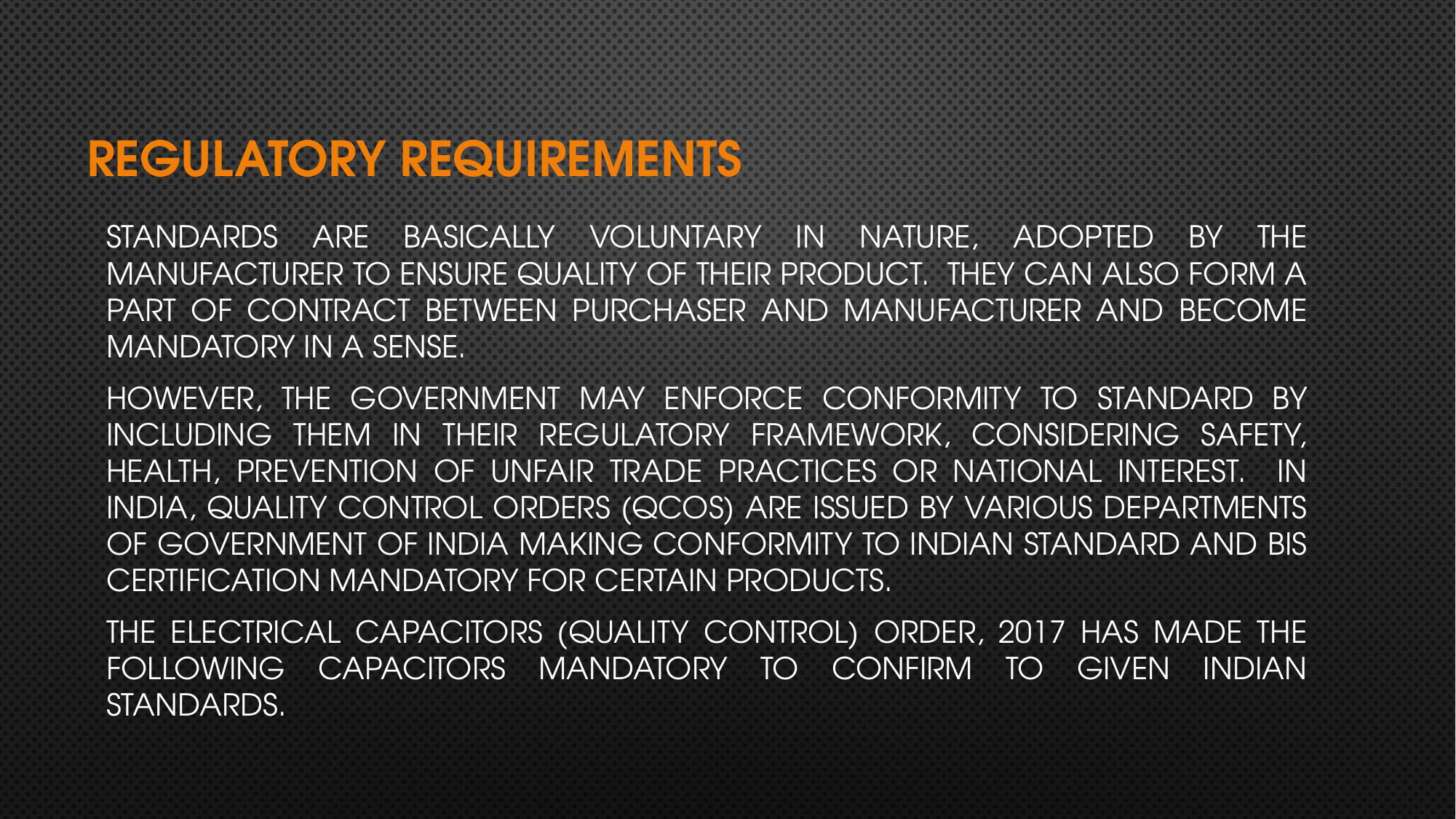

# REGULATORY REQUIREMENTS
Standards are basically voluntary in nature, adopted by the manufacturer to ensure quality of their product.  They can also form a part of contract between purchaser and manufacturer and become mandatory in a sense.
However, the government may enforce conformity to standard by including them in their regulatory framework, considering safety, health, prevention of unfair trade practices or national interest.  In India, Quality Control Orders (QCOs) are issued by various departments of Government of India making conformity to Indian Standard and BIS Certification mandatory for certain products.
The Electrical Capacitors (Quality Control) Order, 2017 has made the following capacitors mandatory to confirm to given Indian Standards.